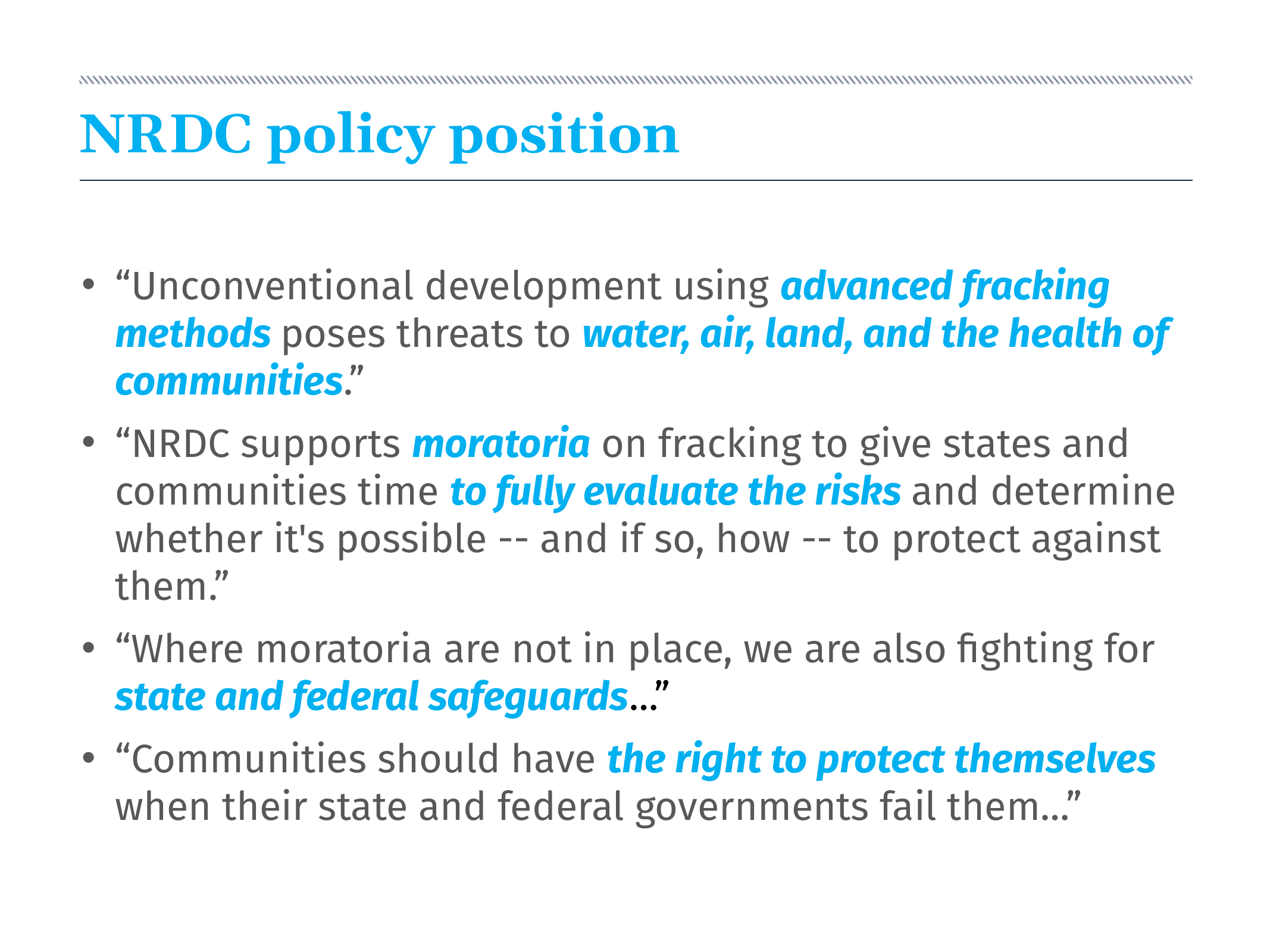

# NRDC policy position

“Unconventional development using advanced fracking methods poses threats to water, air, land, and the health of communities.”
“NRDC supports moratoria on fracking to give states and communities time to fully evaluate the risks and determine whether it's possible -- and if so, how -- to protect against them.”
“Where moratoria are not in place, we are also fighting for state and federal safeguards…”
“Communities should have the right to protect themselves when their state and federal governments fail them…”